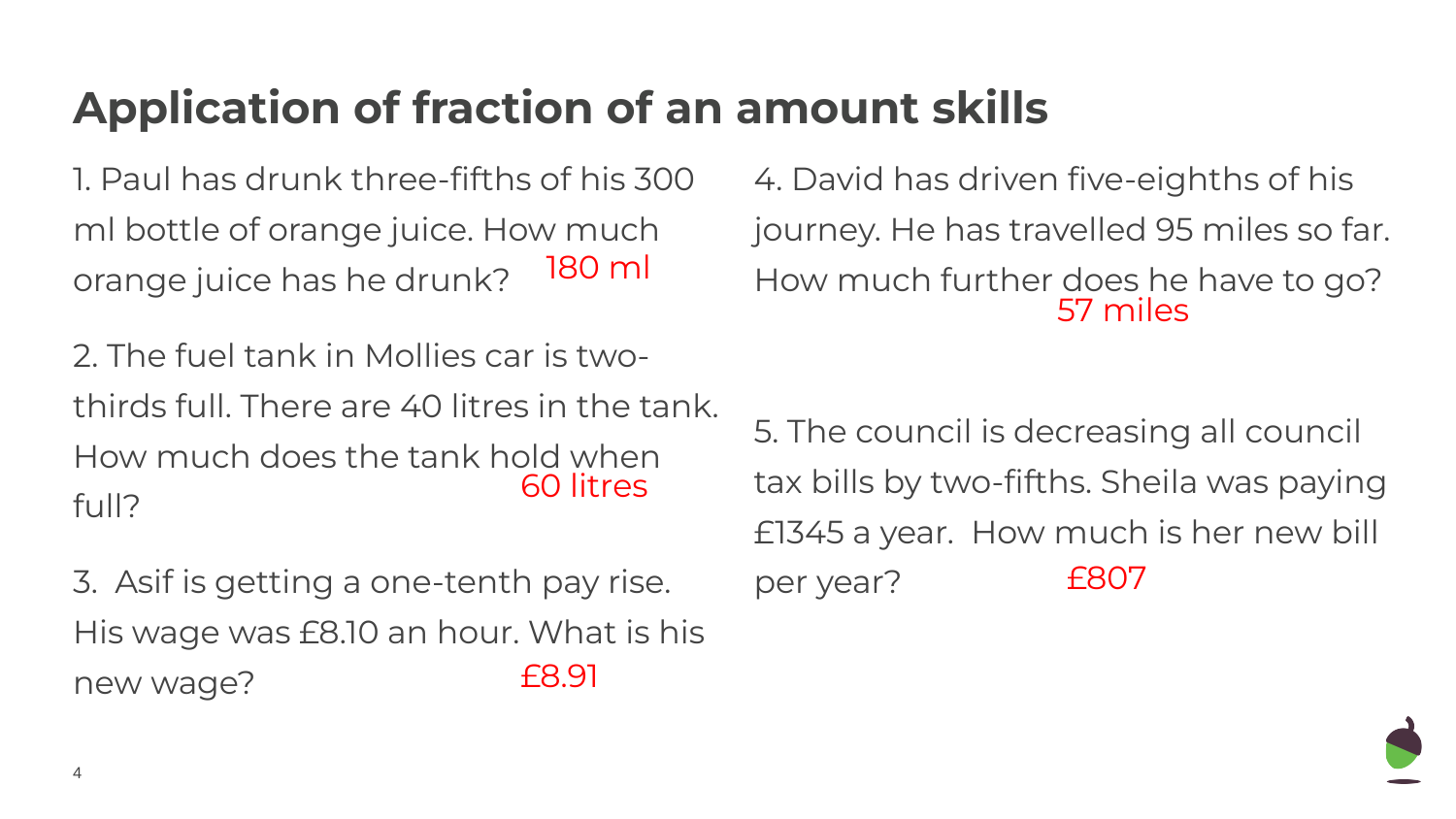

# Application of fraction of an amount skills
4. David has driven five-eighths of his journey. He has travelled 95 miles so far. How much further does he have to go?

5. The council is decreasing all council tax bills by two-fifths. Sheila was paying £1345 a year.  How much is her new bill per year?

1. Paul has drunk three-fifths of his 300 ml bottle of orange juice. How much orange juice has he drunk?

2. The fuel tank in Mollies car is two-thirds full. There are 40 litres in the tank. How much does the tank hold when full?

3.  Asif is getting a one-tenth pay rise. His wage was £8.10 an hour. What is his new wage?

180 ml
57 miles
60 litres
£807
£8.91
4